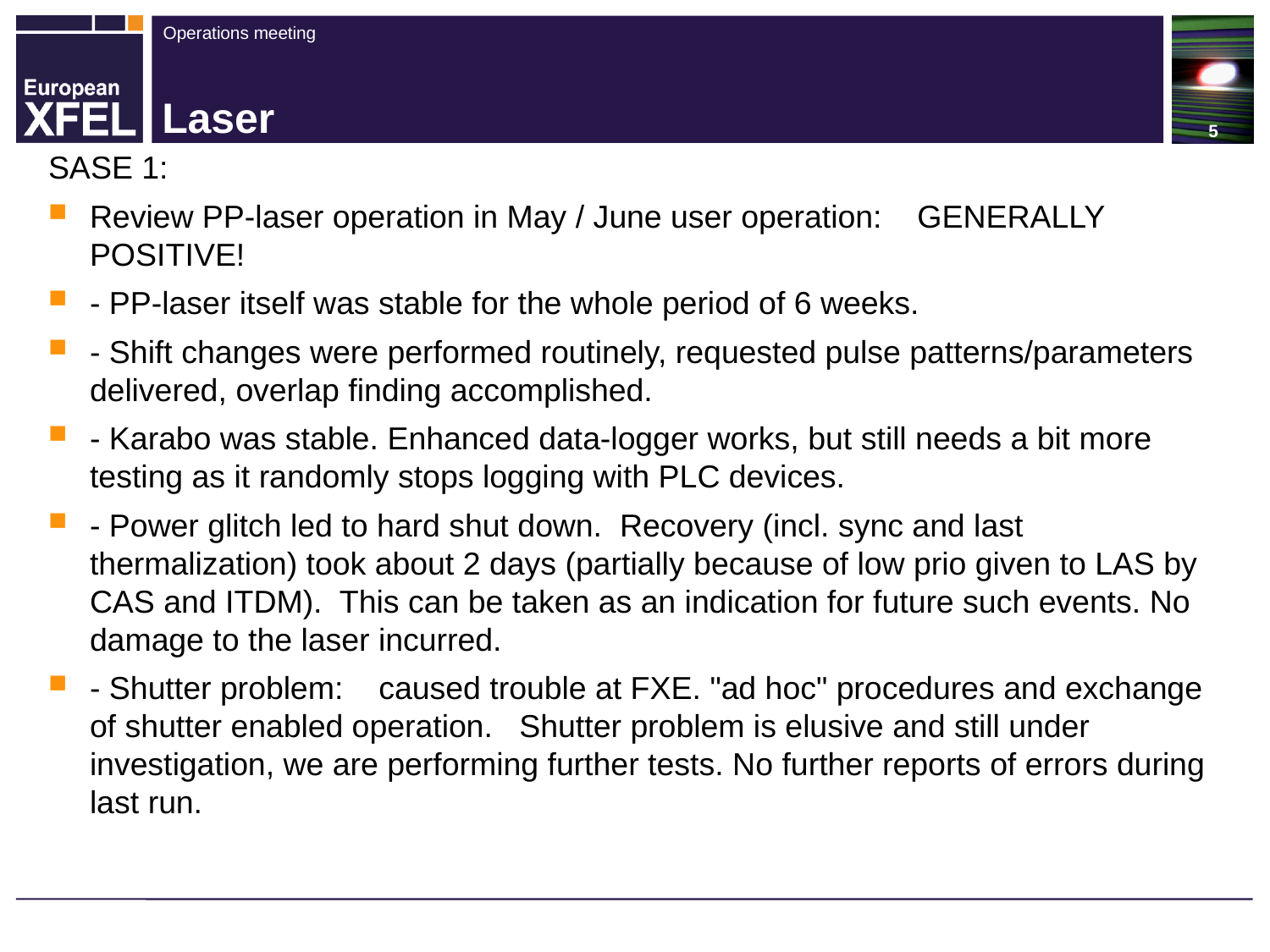

# Laser
SASE 1:
Review PP-laser operation in May / June user operation:    GENERALLY POSITIVE!
- PP-laser itself was stable for the whole period of 6 weeks.
- Shift changes were performed routinely, requested pulse patterns/parameters delivered, overlap finding accomplished.
- Karabo was stable. Enhanced data-logger works, but still needs a bit more testing as it randomly stops logging with PLC devices.
- Power glitch led to hard shut down.  Recovery (incl. sync and last thermalization) took about 2 days (partially because of low prio given to LAS by CAS and ITDM).  This can be taken as an indication for future such events. No damage to the laser incurred.
- Shutter problem:    caused trouble at FXE. "ad hoc" procedures and exchange of shutter enabled operation.   Shutter problem is elusive and still under investigation, we are performing further tests. No further reports of errors during last run.